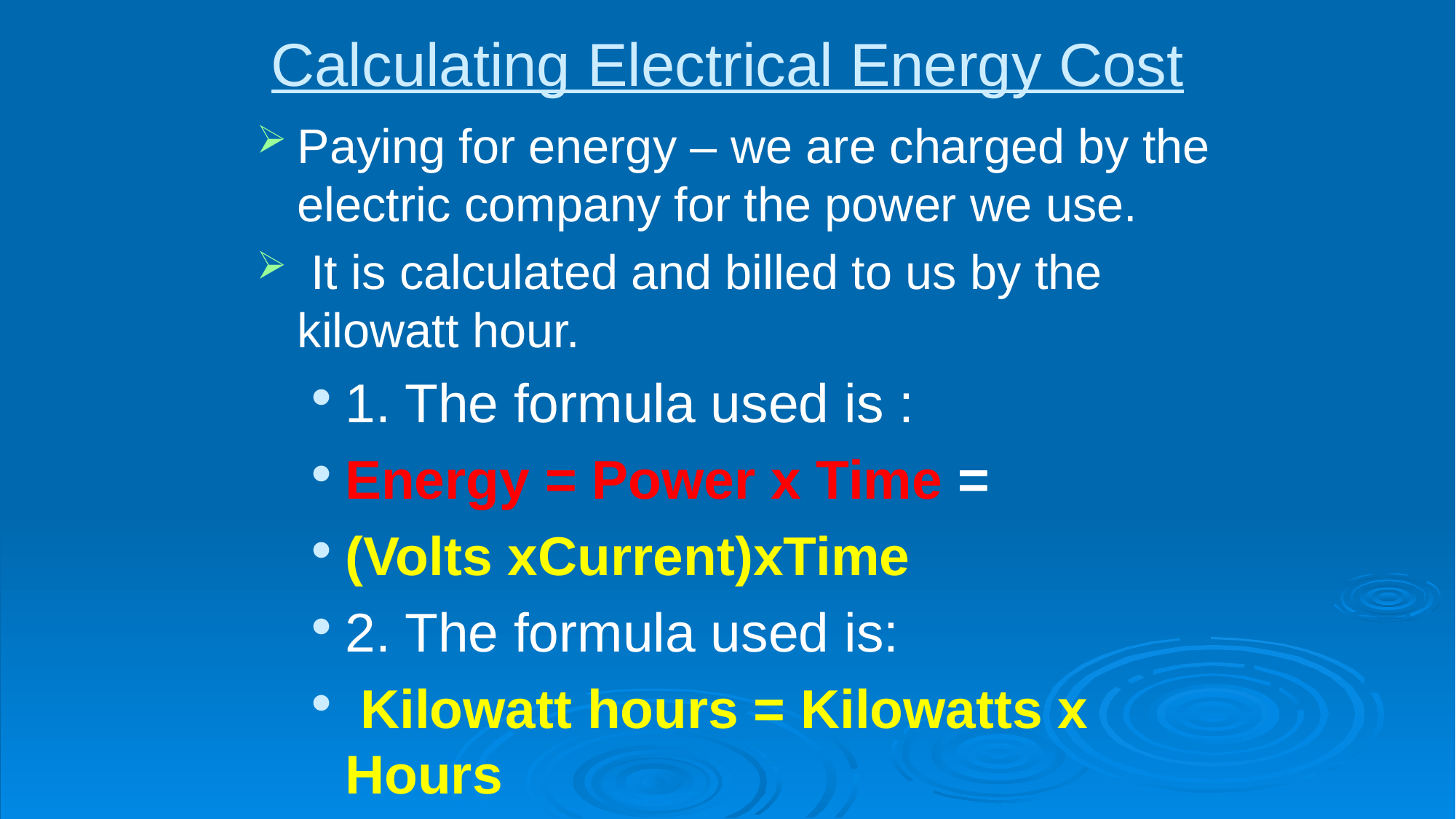

# Calculating Electrical Energy Cost
Paying for energy – we are charged by the electric company for the power we use.
 It is calculated and billed to us by the kilowatt hour.
1. The formula used is :
Energy = Power x Time =
(Volts xCurrent)xTime
2. The formula used is:
 Kilowatt hours = Kilowatts x Hours